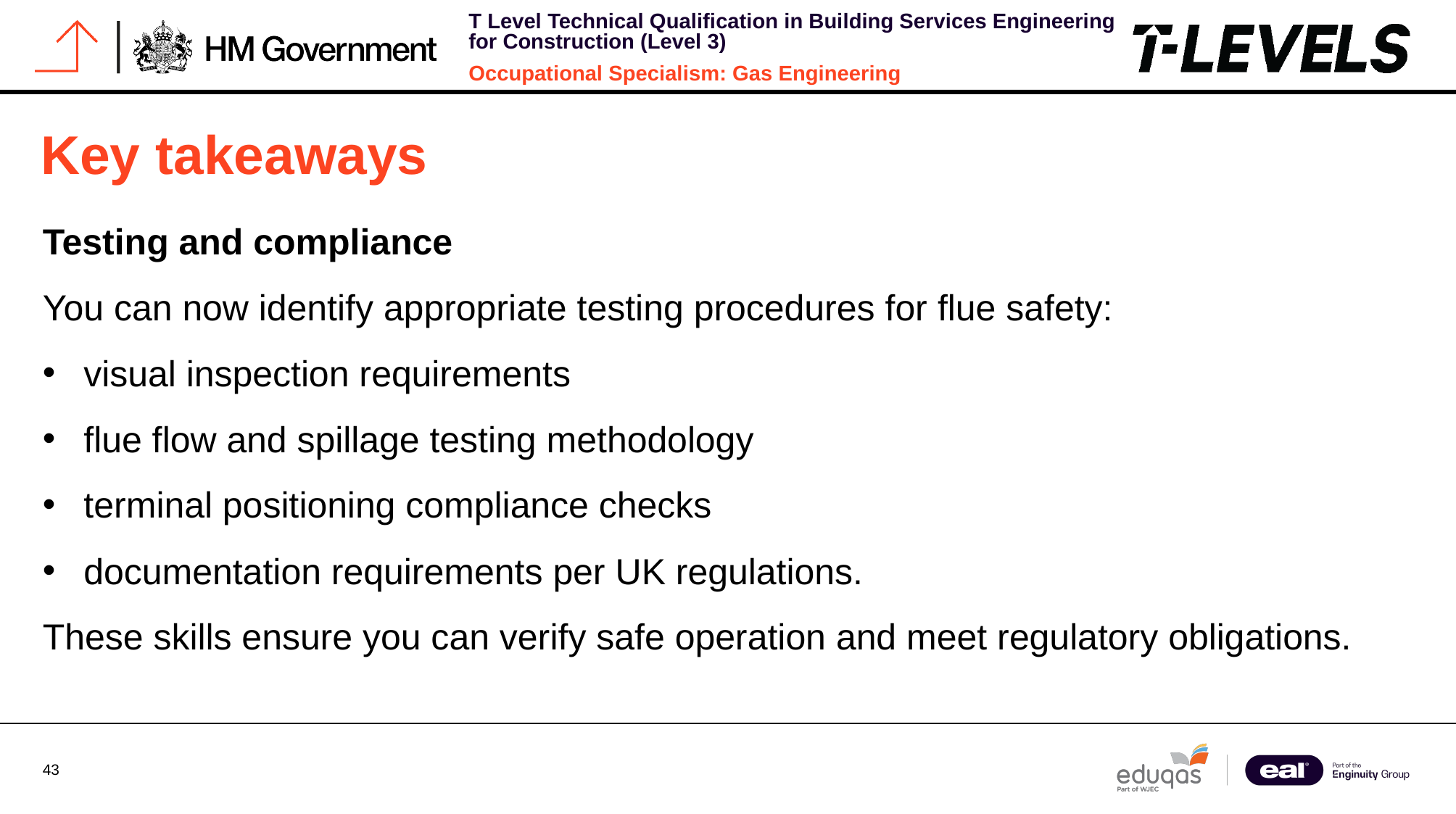

# Key takeaways
Testing and compliance
You can now identify appropriate testing procedures for flue safety:
visual inspection requirements
flue flow and spillage testing methodology
terminal positioning compliance checks
documentation requirements per UK regulations.
These skills ensure you can verify safe operation and meet regulatory obligations.